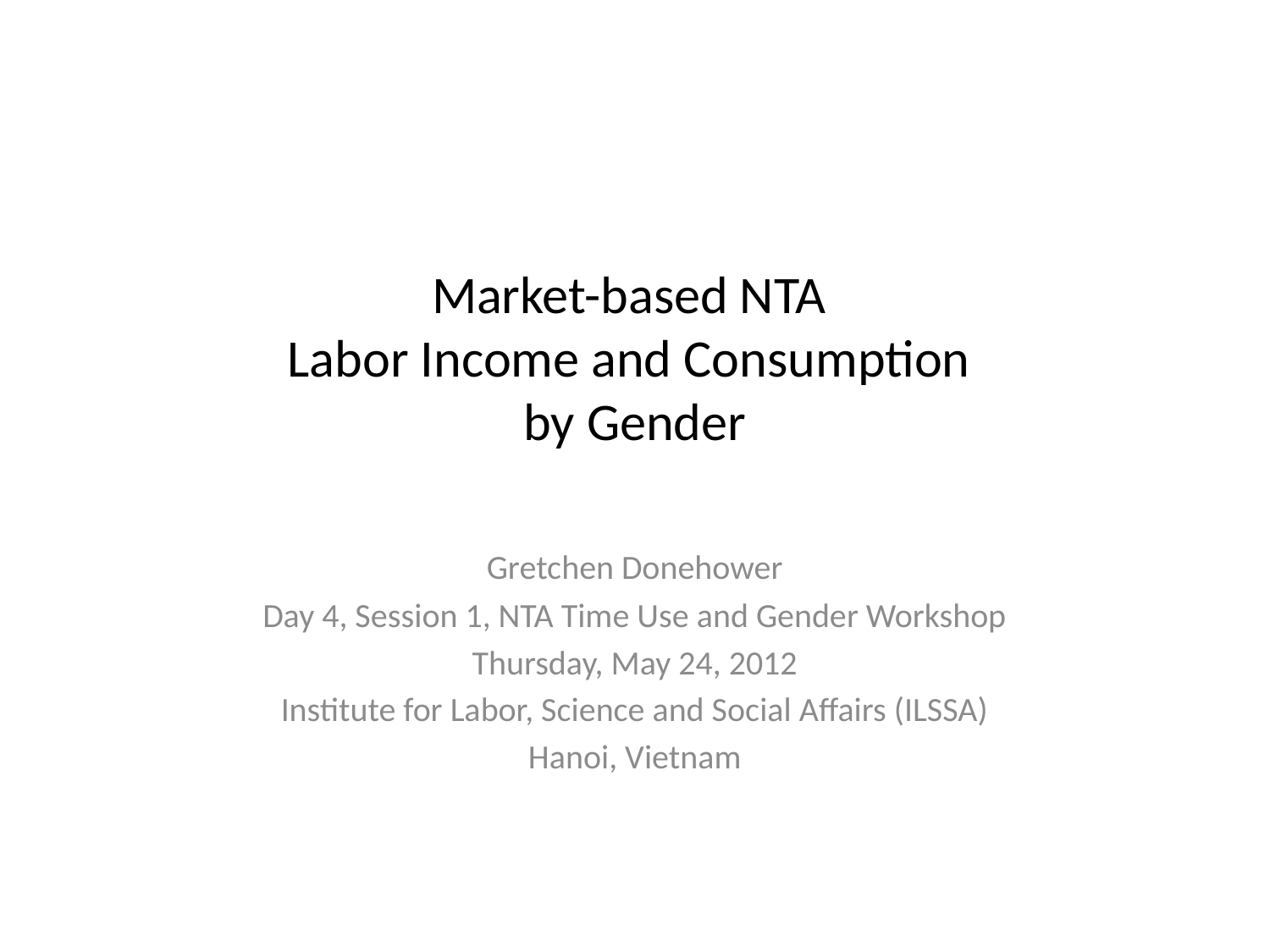

# Market-based NTA Labor Income and Consumption by Gender
Gretchen Donehower
Day 4, Session 1, NTA Time Use and Gender Workshop
Thursday, May 24, 2012
Institute for Labor, Science and Social Affairs (ILSSA)
Hanoi, Vietnam